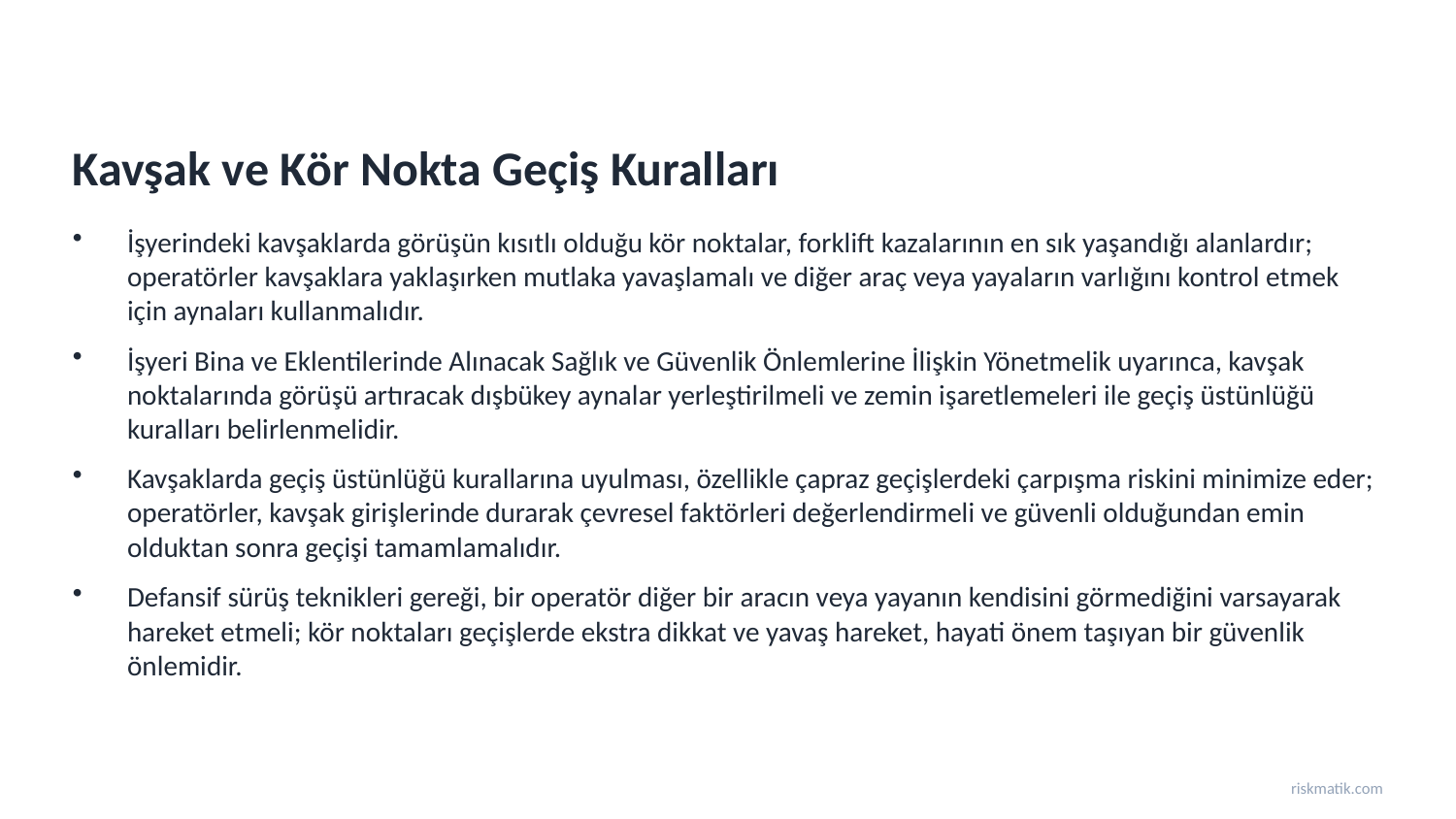

Kavşak ve Kör Nokta Geçiş Kuralları
İşyerindeki kavşaklarda görüşün kısıtlı olduğu kör noktalar, forklift kazalarının en sık yaşandığı alanlardır; operatörler kavşaklara yaklaşırken mutlaka yavaşlamalı ve diğer araç veya yayaların varlığını kontrol etmek için aynaları kullanmalıdır.
İşyeri Bina ve Eklentilerinde Alınacak Sağlık ve Güvenlik Önlemlerine İlişkin Yönetmelik uyarınca, kavşak noktalarında görüşü artıracak dışbükey aynalar yerleştirilmeli ve zemin işaretlemeleri ile geçiş üstünlüğü kuralları belirlenmelidir.
Kavşaklarda geçiş üstünlüğü kurallarına uyulması, özellikle çapraz geçişlerdeki çarpışma riskini minimize eder; operatörler, kavşak girişlerinde durarak çevresel faktörleri değerlendirmeli ve güvenli olduğundan emin olduktan sonra geçişi tamamlamalıdır.
Defansif sürüş teknikleri gereği, bir operatör diğer bir aracın veya yayanın kendisini görmediğini varsayarak hareket etmeli; kör noktaları geçişlerde ekstra dikkat ve yavaş hareket, hayati önem taşıyan bir güvenlik önlemidir.
riskmatik.com